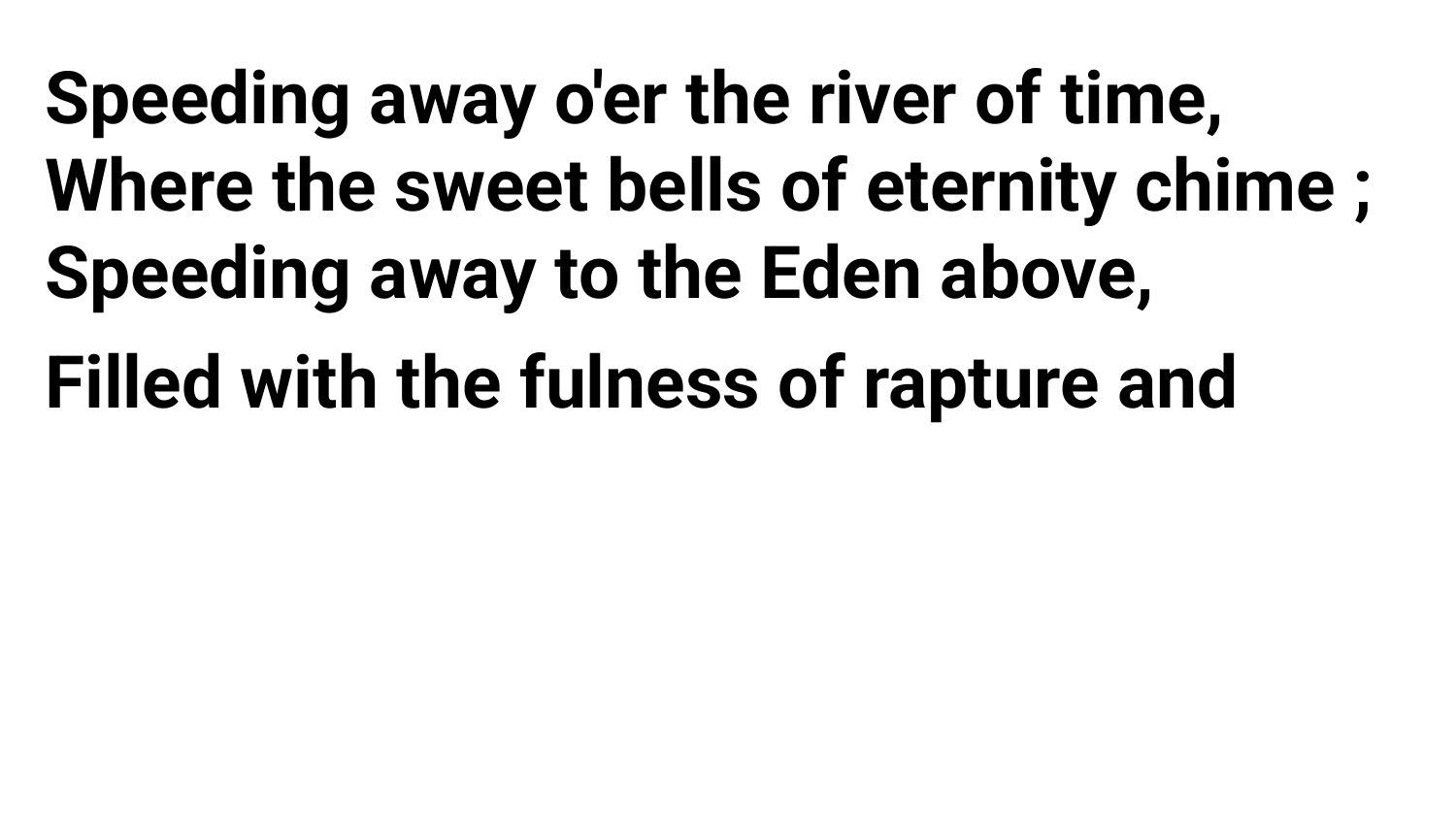

Speeding away o'er the river of time,
Where the sweet bells of eternity chime ;
Speeding away to the Eden above,
Filled with the fulness of rapture and